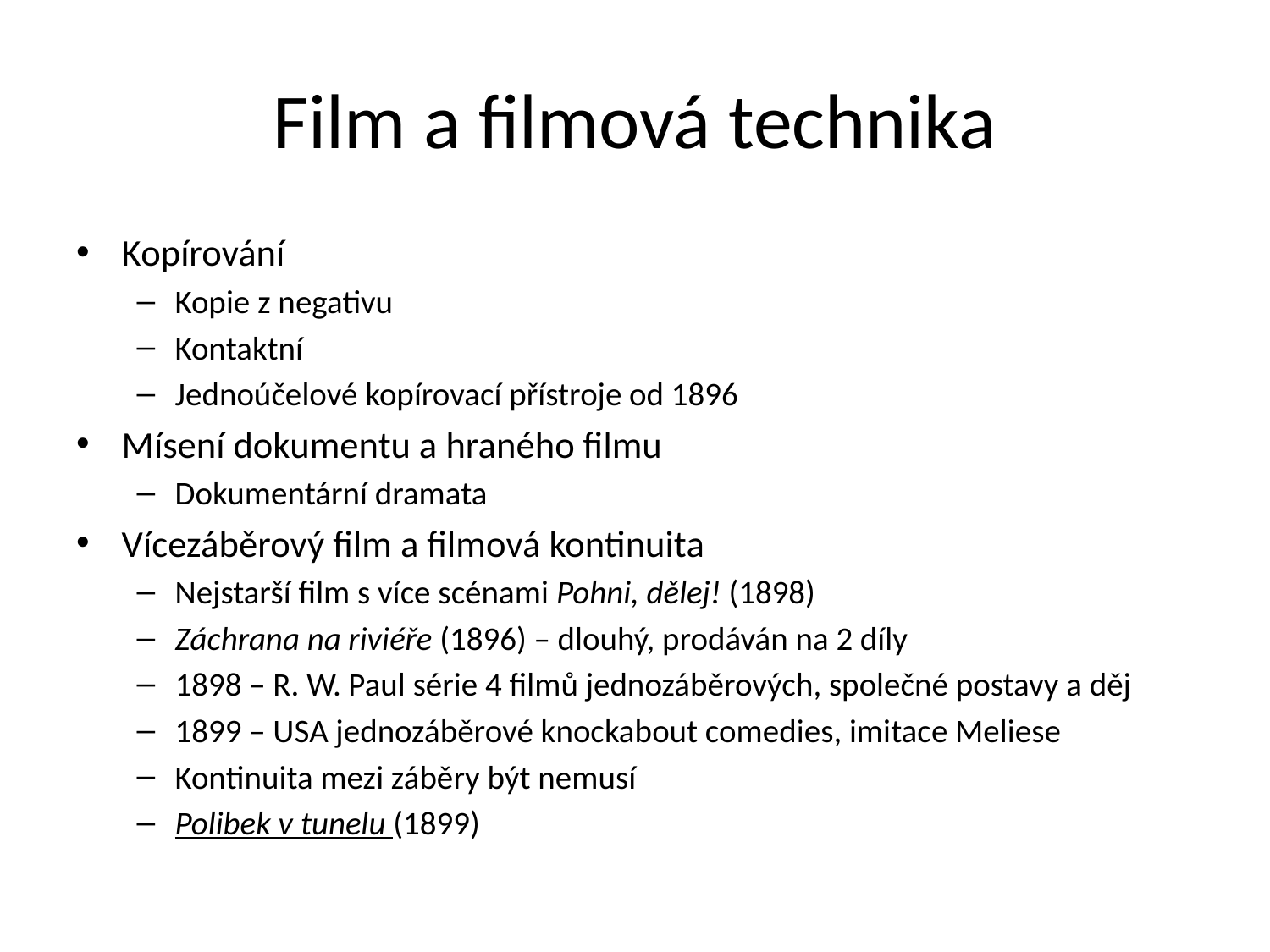

# Film a filmová technika
Kopírování
Kopie z negativu
Kontaktní
Jednoúčelové kopírovací přístroje od 1896
Mísení dokumentu a hraného filmu
Dokumentární dramata
Vícezáběrový film a filmová kontinuita
Nejstarší film s více scénami Pohni, dělej! (1898)
Záchrana na riviéře (1896) – dlouhý, prodáván na 2 díly
1898 – R. W. Paul série 4 filmů jednozáběrových, společné postavy a děj
1899 – USA jednozáběrové knockabout comedies, imitace Meliese
Kontinuita mezi záběry být nemusí
Polibek v tunelu (1899)